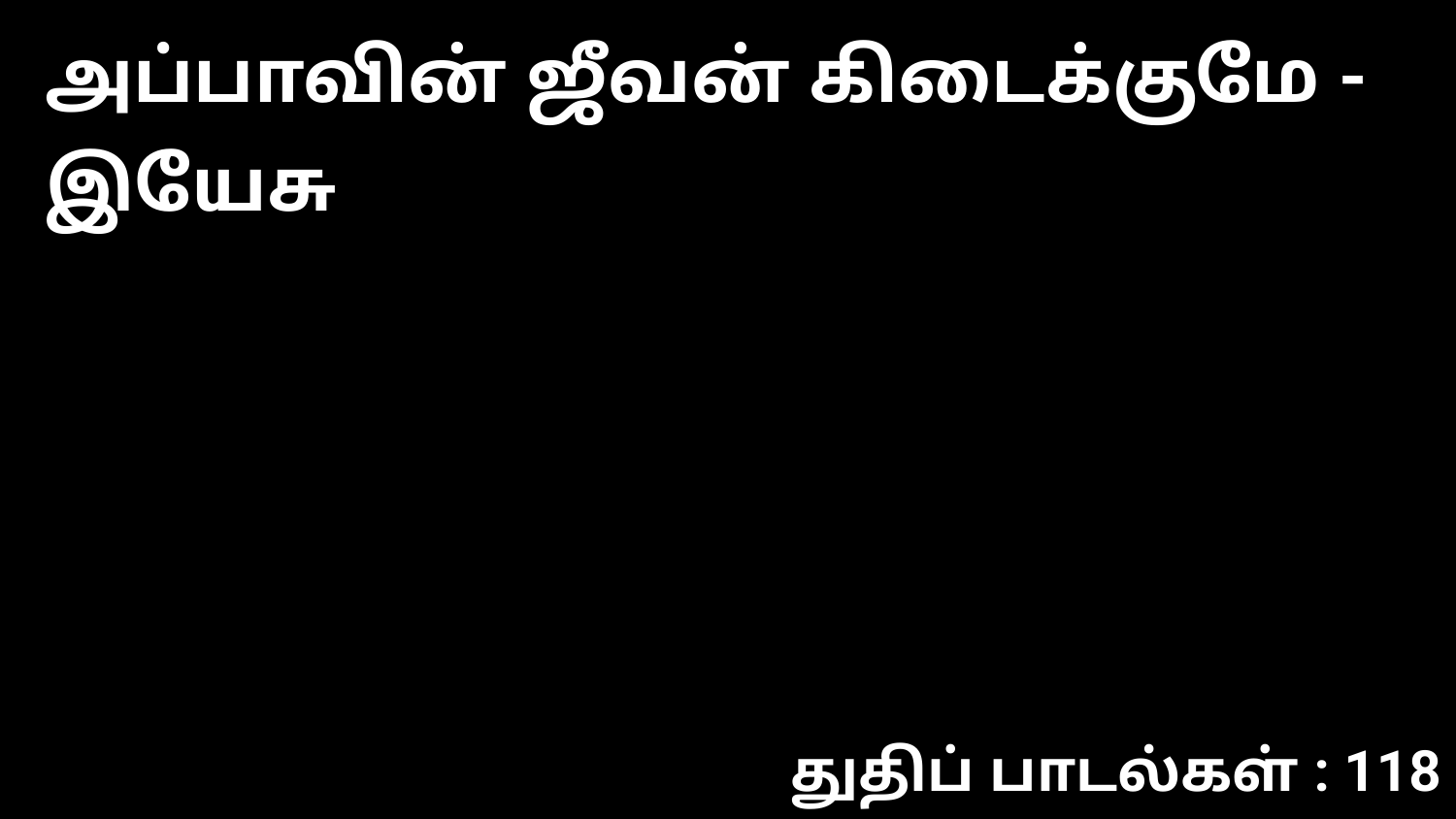

அப்பாவின் ஜீவன் கிடைக்குமே -இயேசு
துதிப் பாடல்கள் : 118